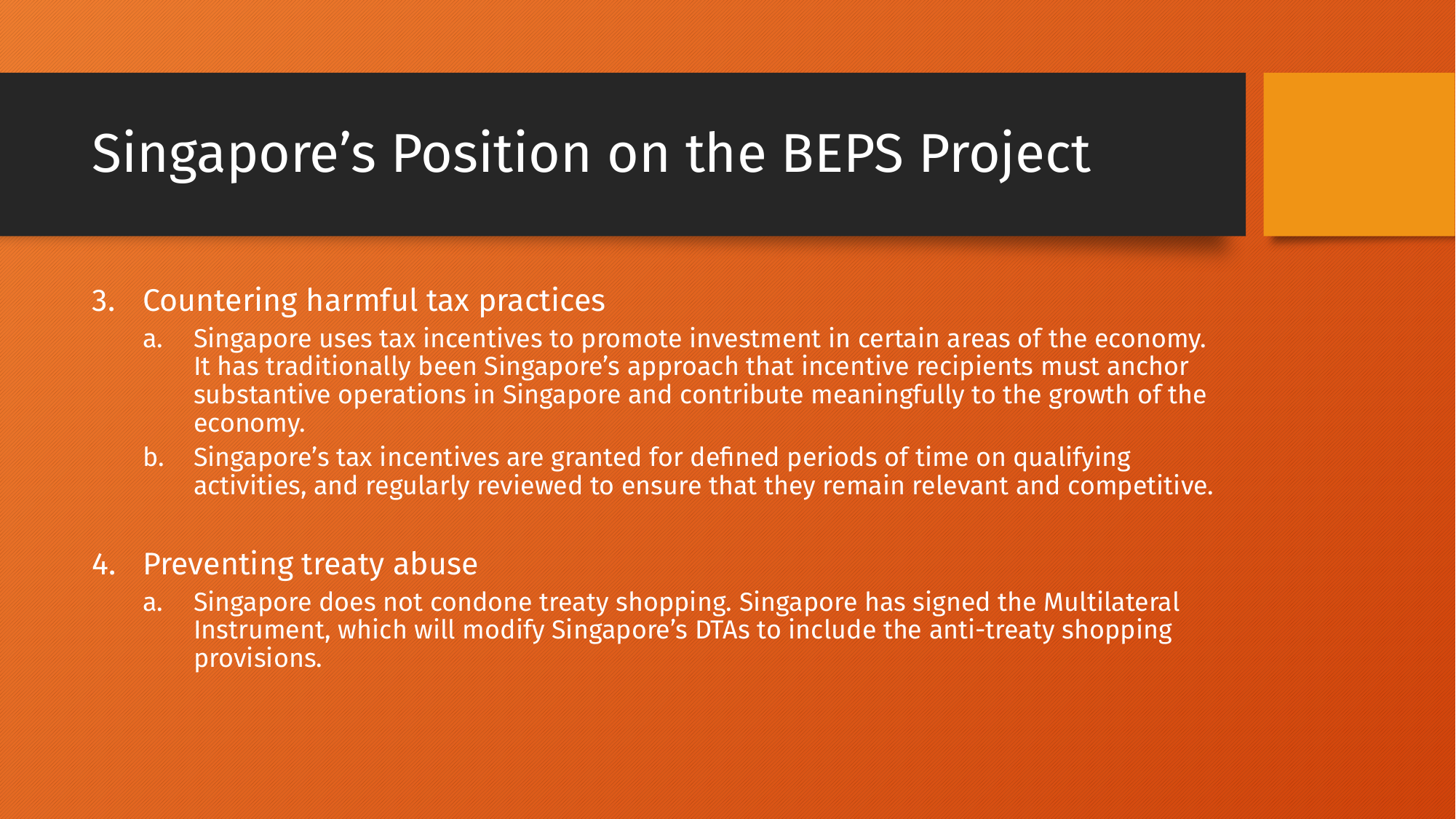

# Singapore’s Position on the BEPS Project
Countering harmful tax practices
Singapore uses tax incentives to promote investment in certain areas of the economy. It has traditionally been Singapore’s approach that incentive recipients must anchor substantive operations in Singapore and contribute meaningfully to the growth of the economy.
Singapore’s tax incentives are granted for defined periods of time on qualifying activities, and regularly reviewed to ensure that they remain relevant and competitive.

Preventing treaty abuse
Singapore does not condone treaty shopping. Singapore has signed the Multilateral Instrument, which will modify Singapore’s DTAs to include the anti-treaty shopping provisions.